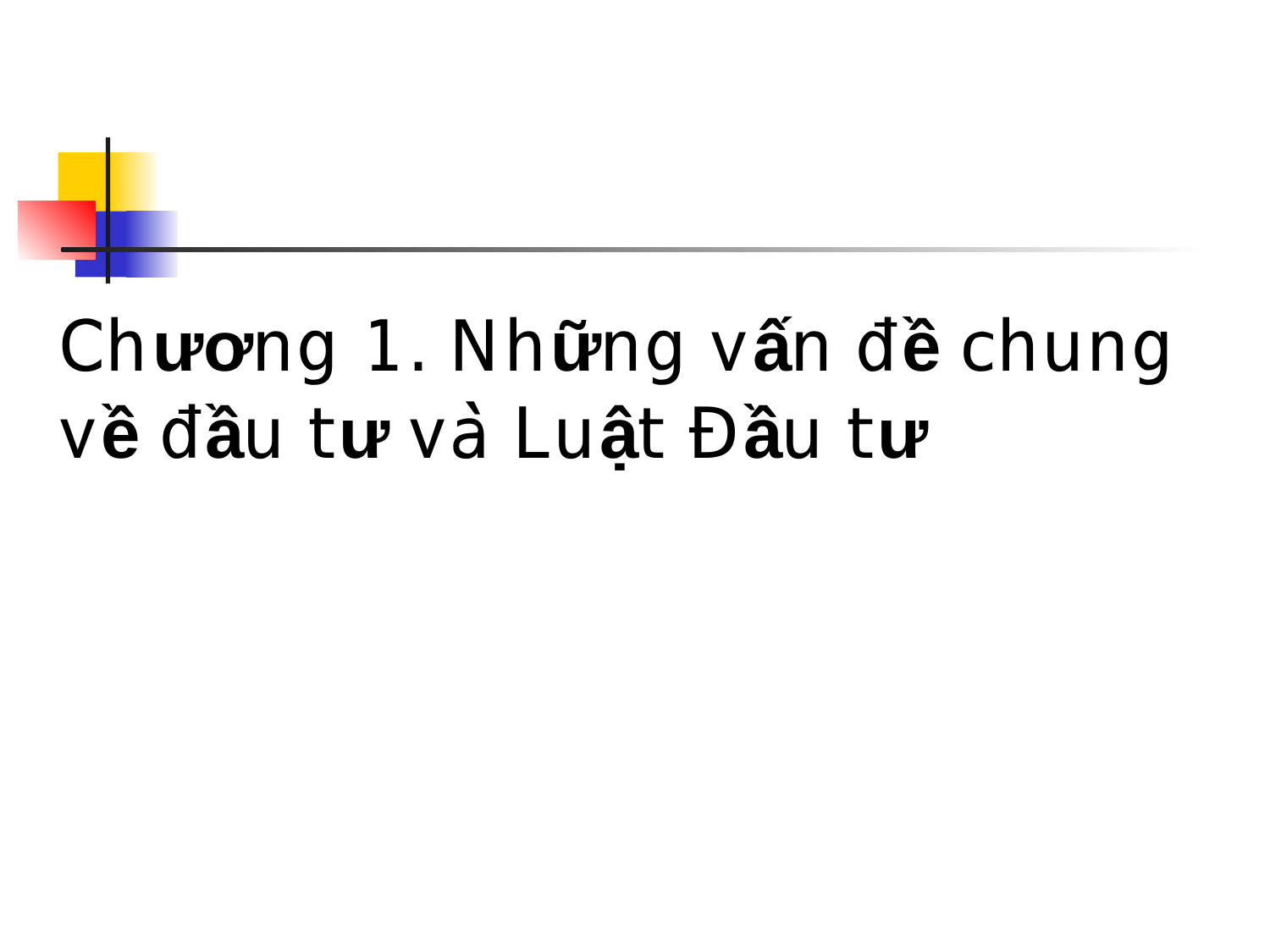

#
	Chương 1. Những vấn đề chung về đầu tư và Luật Đầu tư